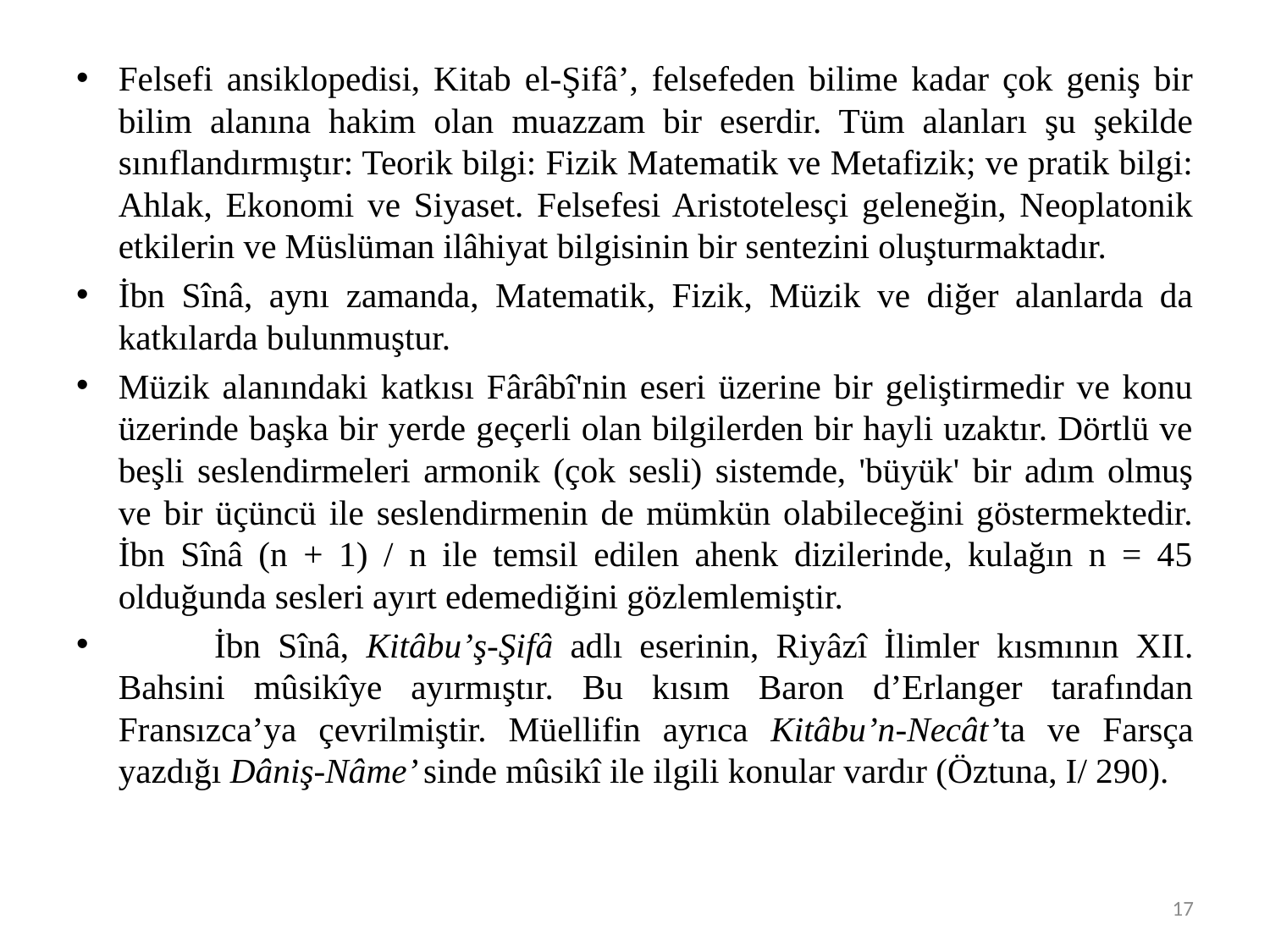

#
Felsefi ansiklopedisi, Kitab el-Şifâ’, felsefeden bilime kadar çok geniş bir bilim alanına hakim olan muazzam bir eserdir. Tüm alanları şu şekilde sınıflandırmıştır: Teorik bilgi: Fizik Matematik ve Metafizik; ve pratik bilgi: Ahlak, Ekonomi ve Siyaset. Felsefesi Aristotelesçi geleneğin, Neoplatonik etkilerin ve Müslüman ilâhiyat bilgisinin bir sentezini oluşturmaktadır.
İbn Sînâ, aynı zamanda, Matematik, Fizik, Müzik ve diğer alanlarda da katkılarda bulunmuştur.
Müzik alanındaki katkısı Fârâbî'nin eseri üzerine bir geliştirmedir ve konu üzerinde başka bir yerde geçerli olan bilgilerden bir hayli uzaktır. Dörtlü ve beşli seslendirmeleri armonik (çok sesli) sistemde, 'büyük' bir adım olmuş ve bir üçüncü ile seslendirmenin de mümkün olabileceğini göstermektedir. İbn Sînâ (n + 1) / n ile temsil edilen ahenk dizilerinde, kulağın n = 45 olduğunda sesleri ayırt edemediğini gözlemlemiştir.
	 İbn Sînâ, Kitâbu’ş-Şifâ adlı eserinin, Riyâzî İlimler kısmının XII. Bahsini mûsikîye ayırmıştır. Bu kısım Baron d’Erlanger tarafından Fransızca’ya çevrilmiştir. Müellifin ayrıca Kitâbu’n-Necât’ta ve Farsça yazdığı Dâniş-Nâme’ sinde mûsikî ile ilgili konular vardır (Öztuna, I/ 290).

17